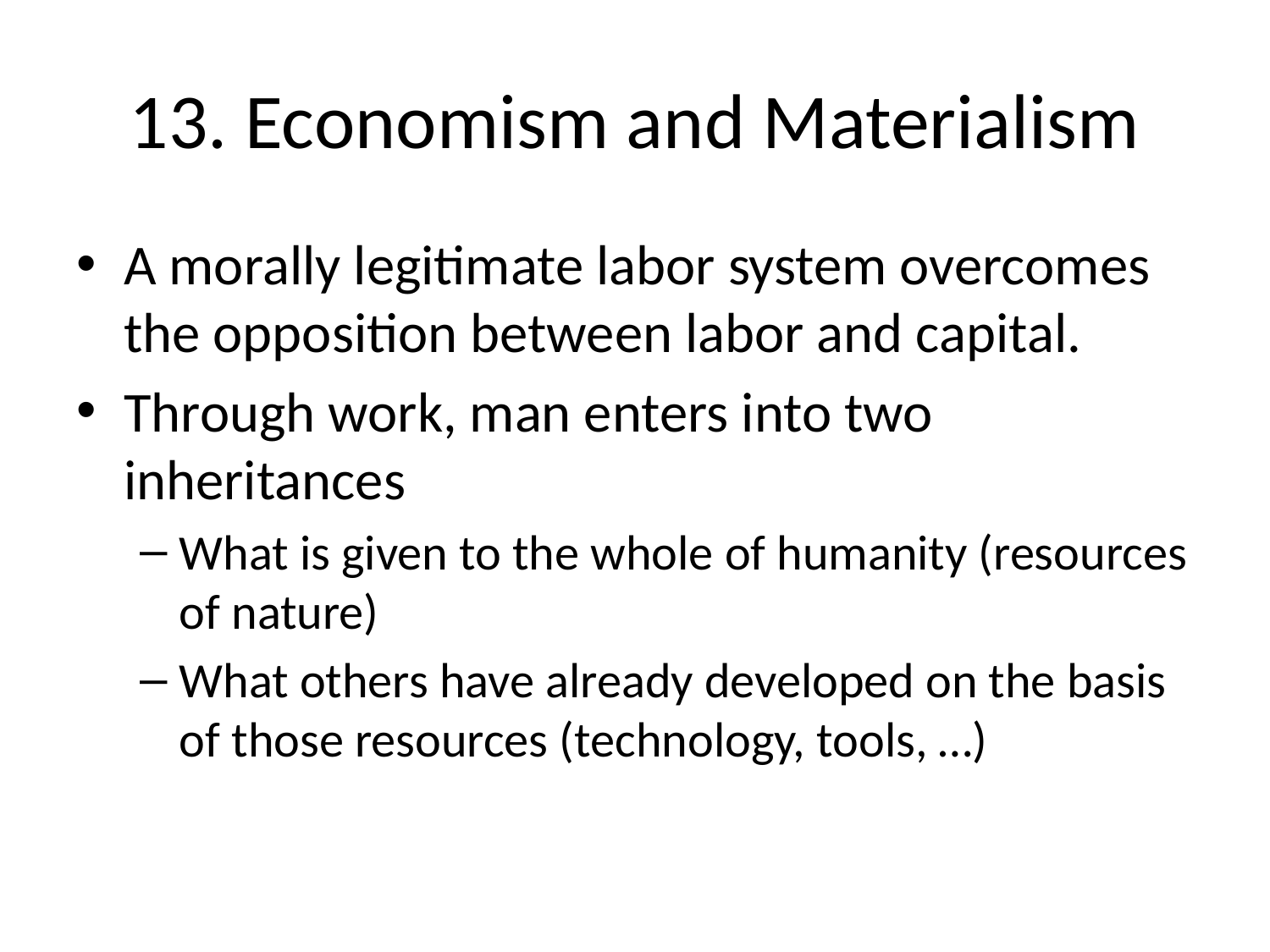

# 13. Economism and Materialism
A morally legitimate labor system overcomes the opposition between labor and capital.
Through work, man enters into two inheritances
What is given to the whole of humanity (resources of nature)
What others have already developed on the basis of those resources (technology, tools, …)